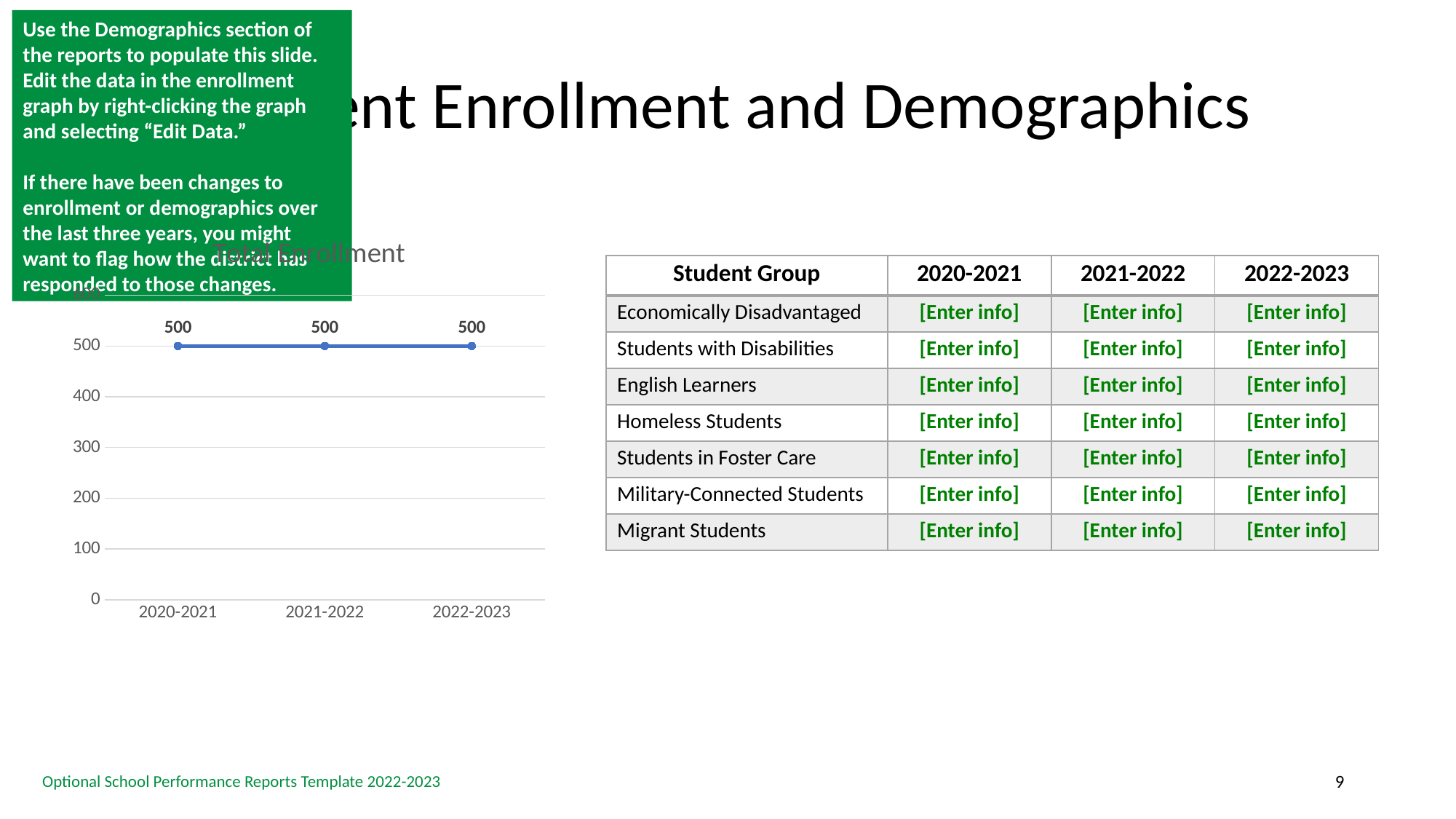

Use the Demographics section of the reports to populate this slide.
Edit the data in the enrollment graph by right-clicking the graph and selecting “Edit Data.”

If there have been changes to enrollment or demographics over the last three years, you might want to flag how the district has responded to those changes.
# Student Enrollment and Demographics

### Chart:

| Category | Total Enrollment |
|---|---|
| 2020-2021 | 500.0 |
| 2021-2022 | 500.0 |
| 2022-2023 | 500.0 |
| Student Group | 2020-2021 | 2021-2022 | 2022-2023 |
| --- | --- | --- | --- |
| Economically Disadvantaged | [Enter info] | [Enter info] | [Enter info] |
| Students with Disabilities | [Enter info] | [Enter info] | [Enter info] |
| English Learners | [Enter info] | [Enter info] | [Enter info] |
| Homeless Students | [Enter info] | [Enter info] | [Enter info] |
| Students in Foster Care | [Enter info] | [Enter info] | [Enter info] |
| Military-Connected Students | [Enter info] | [Enter info] | [Enter info] |
| Migrant Students | [Enter info] | [Enter info] | [Enter info] |
9